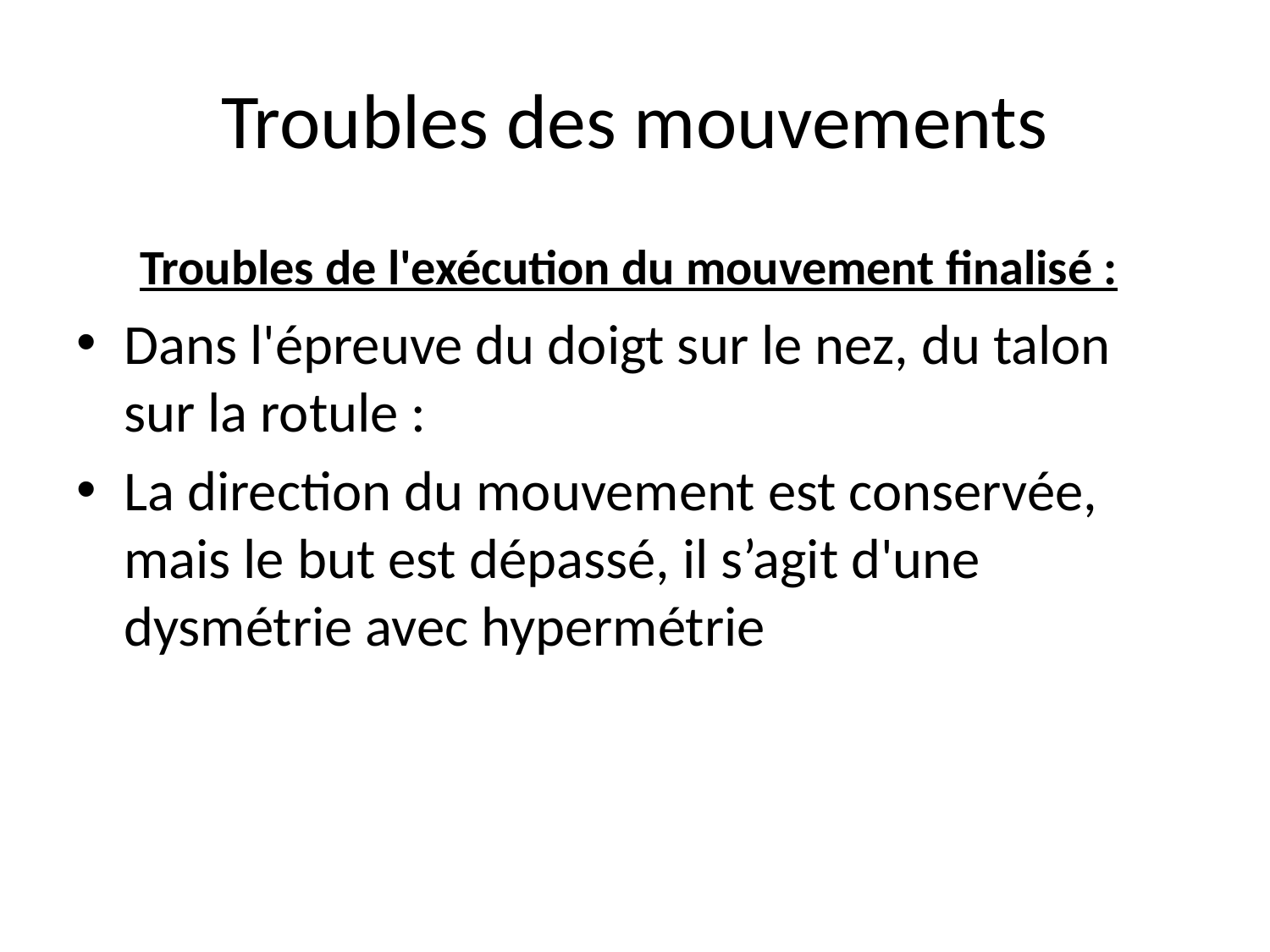

# Troubles des mouvements
Troubles de l'exécution du mouvement finalisé :
Dans l'épreuve du doigt sur le nez, du talon sur la rotule :
La direction du mouvement est conservée, mais le but est dépassé, il s’agit d'une dysmétrie avec hypermétrie